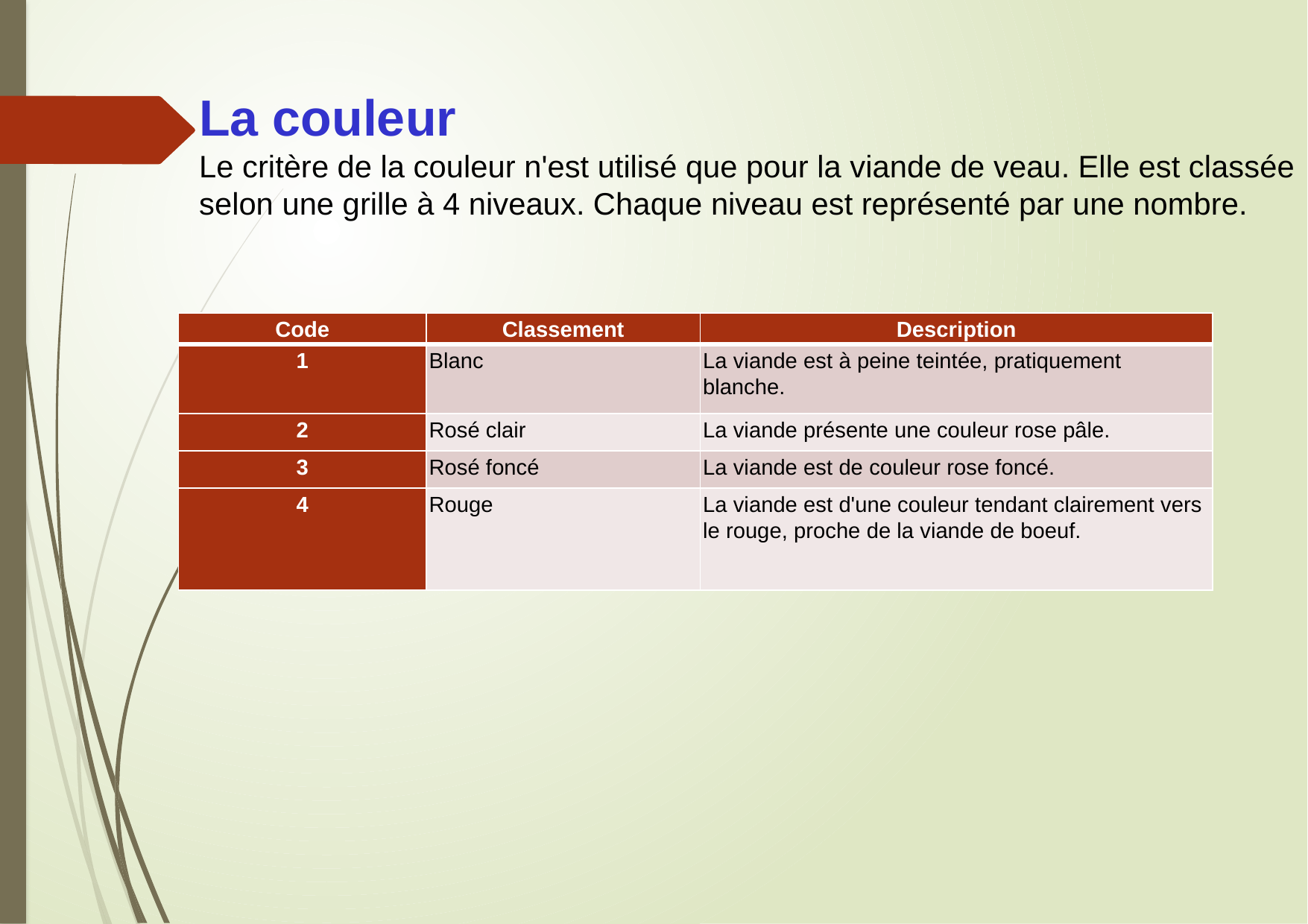

# La couleur Le critère de la couleur n'est utilisé que pour la viande de veau. Elle est classée selon une grille à 4 niveaux. Chaque niveau est représenté par une nombre.
| Code | Classement | Description |
| --- | --- | --- |
| 1 | Blanc | La viande est à peine teintée, pratiquement blanche. |
| 2 | Rosé clair | La viande présente une couleur rose pâle. |
| 3 | Rosé foncé | La viande est de couleur rose foncé. |
| 4 | Rouge | La viande est d'une couleur tendant clairement vers le rouge, proche de la viande de boeuf. |